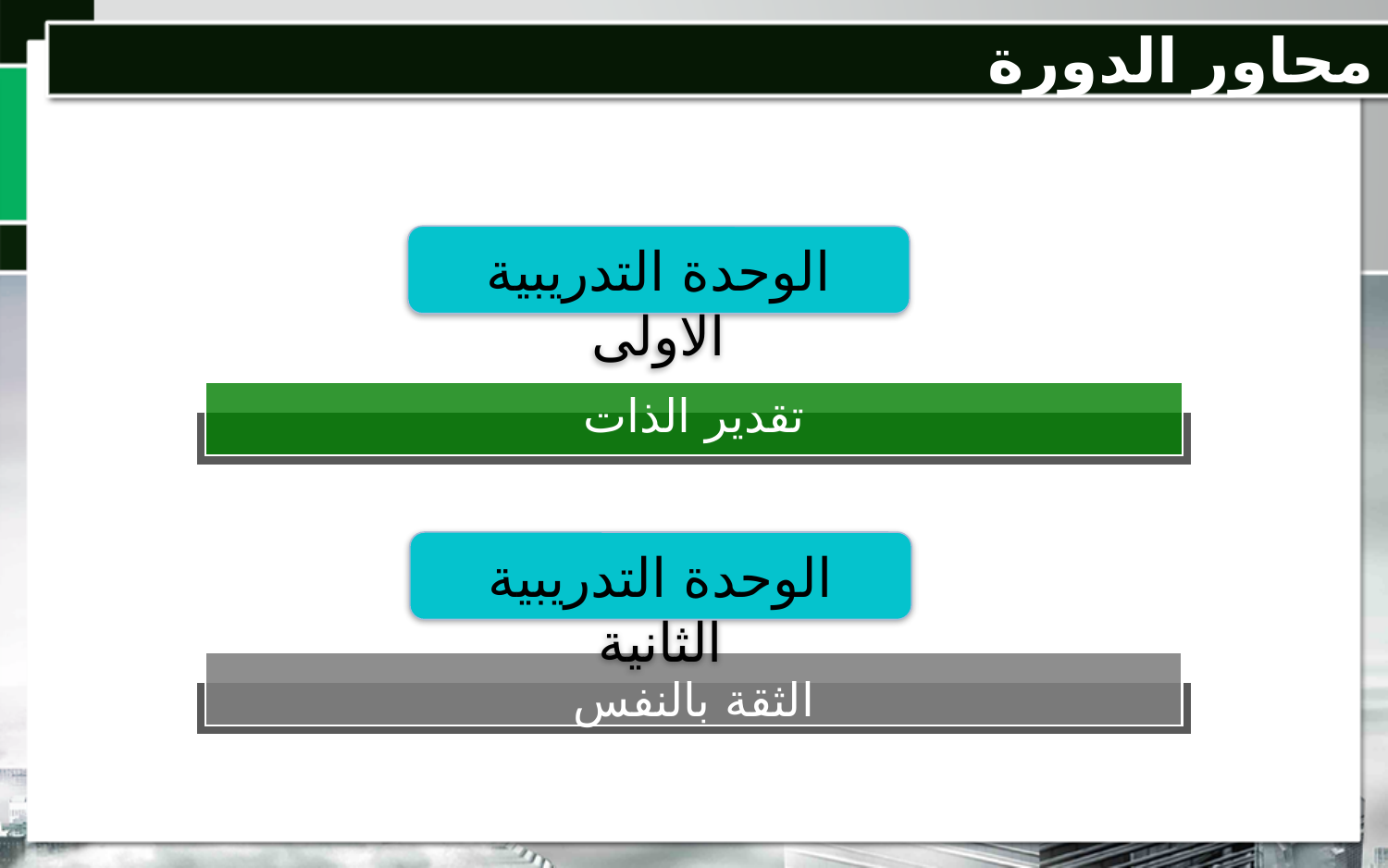

محاور الدورة
الوحدة التدريبية الاولى

تقدير الذات

الوحدة التدريبية الثانية

الثقة بالنفس